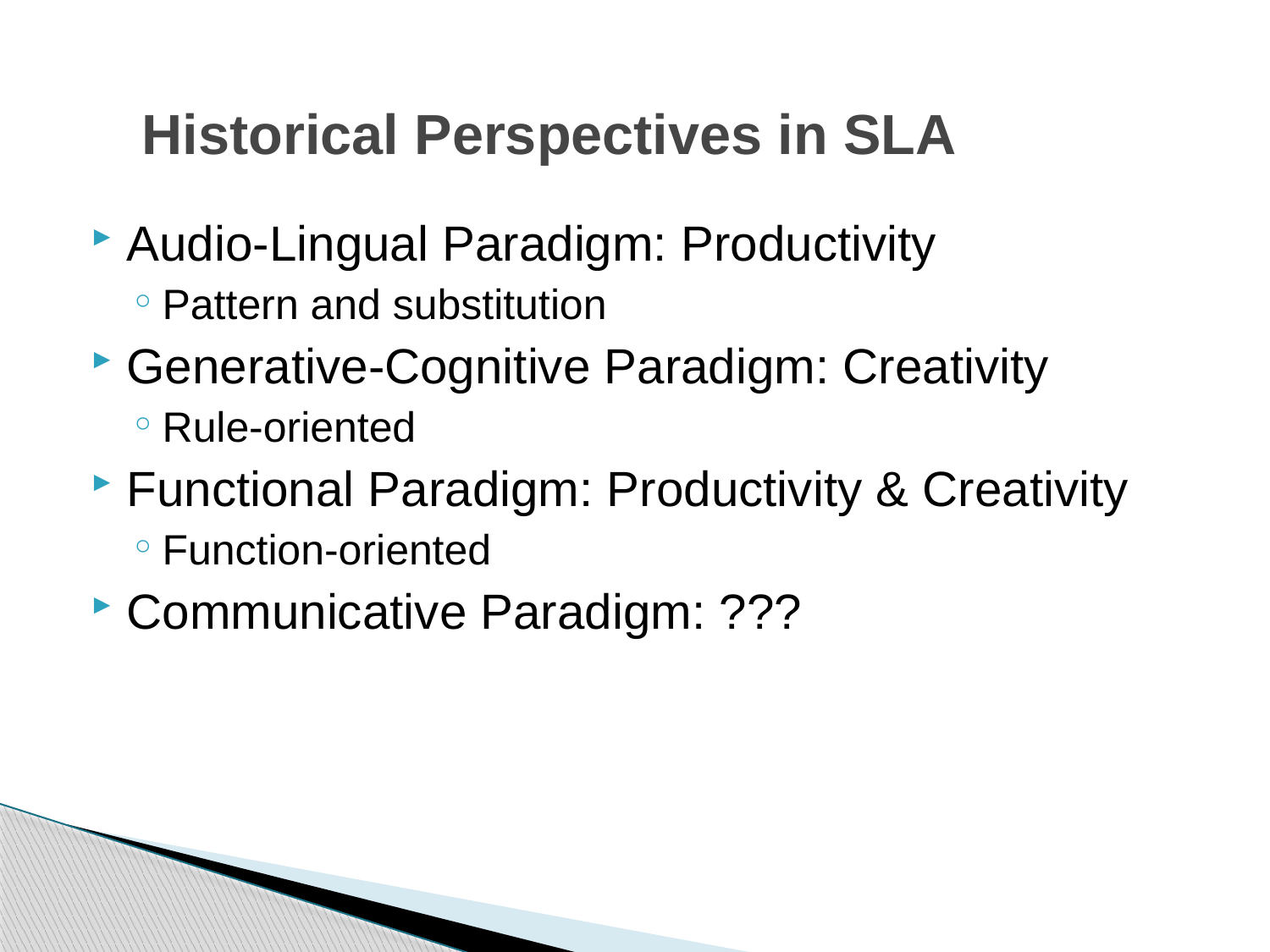

# Historical Perspectives in SLA
Audio-Lingual Paradigm: Productivity
Pattern and substitution
Generative-Cognitive Paradigm: Creativity
Rule-oriented
Functional Paradigm: Productivity & Creativity
Function-oriented
Communicative Paradigm: ???